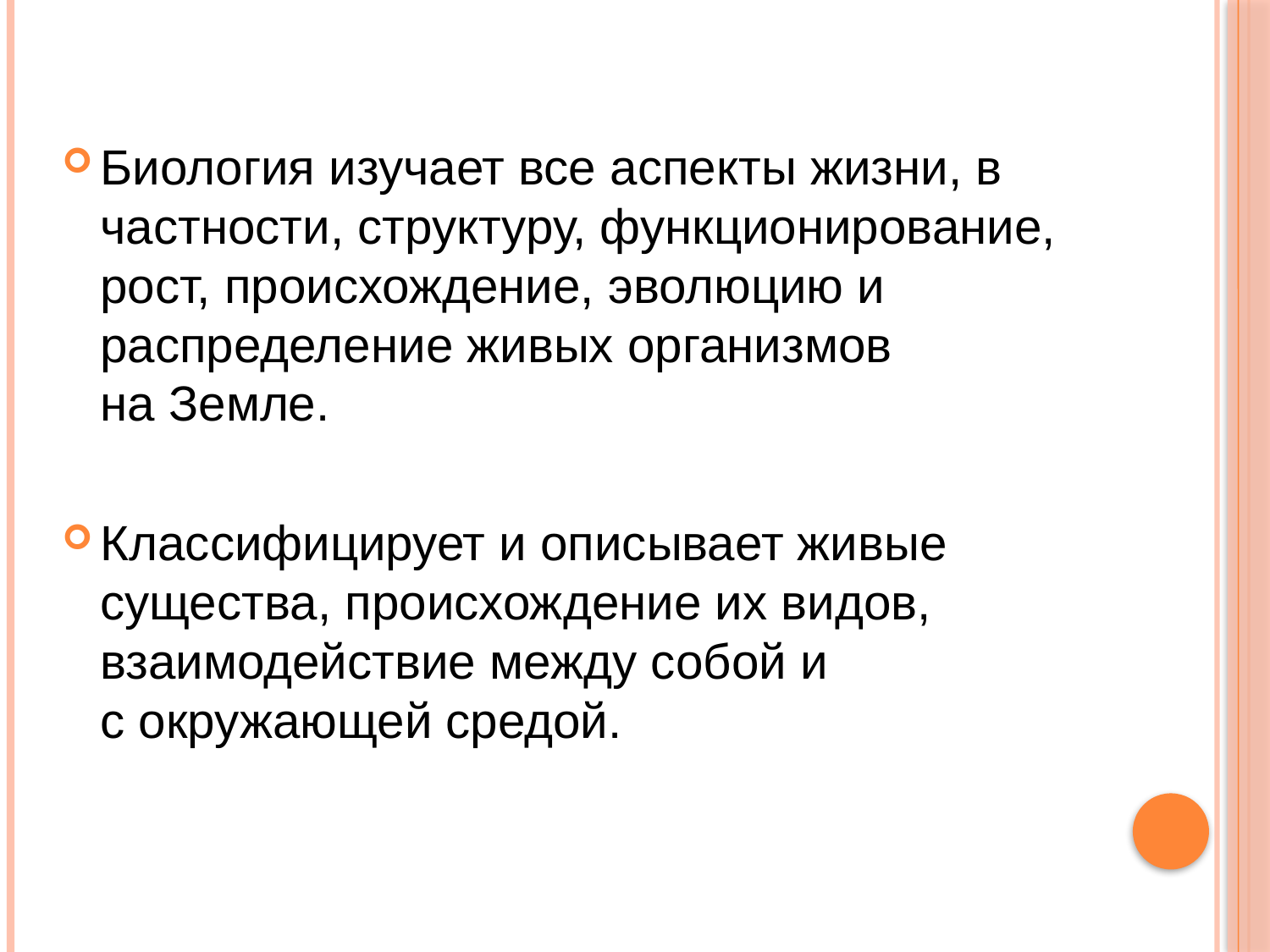

Биология изучает все аспекты жизни, в частности, структуру, функционирование, рост, происхождение, эволюцию и распределение живых организмов на Земле.

Классифицирует и описывает живые существа, происхождение их видов, взаимодействие между собой и с окружающей средой.